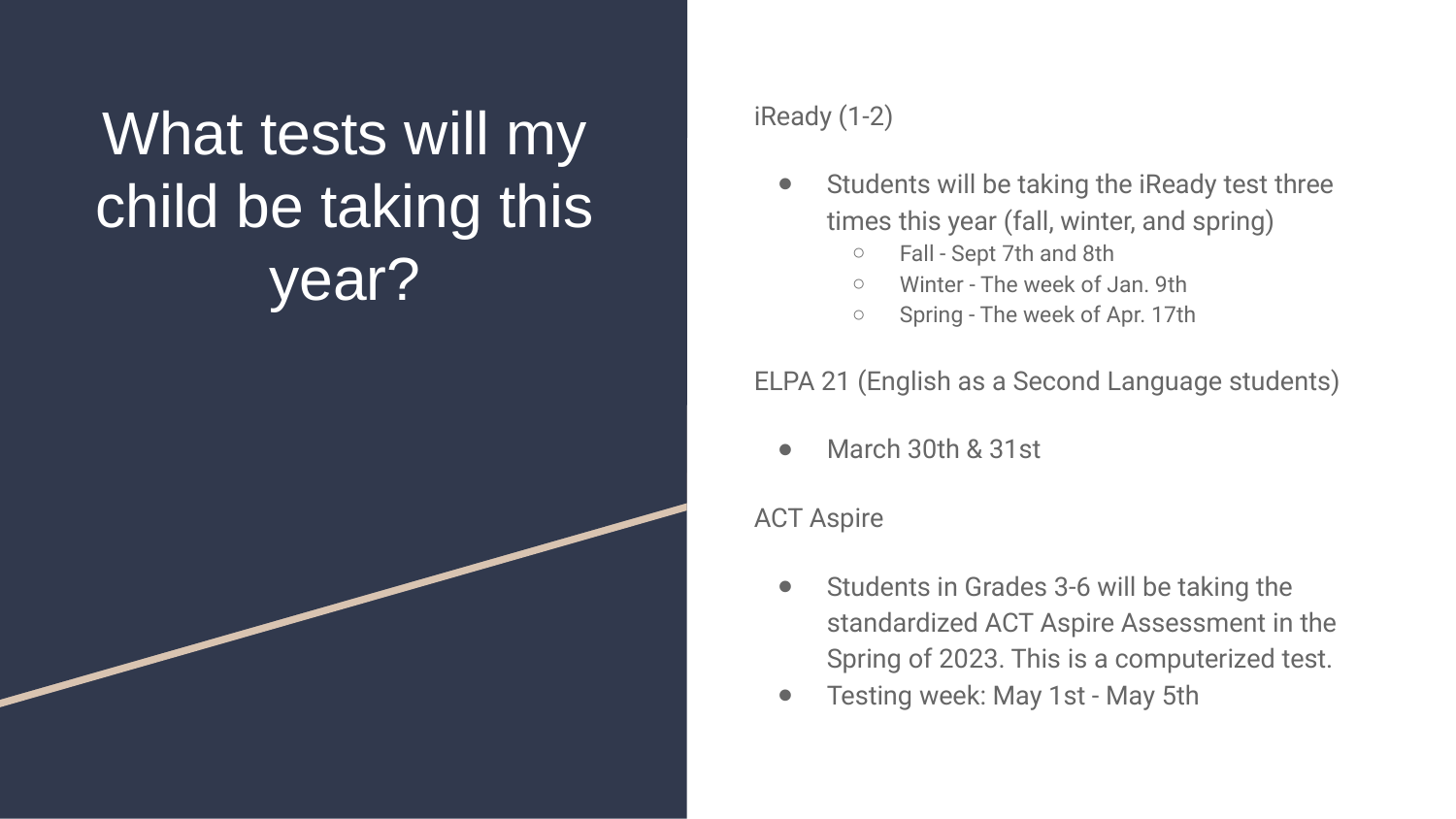

# What tests will my child be taking this year?
iReady (1-2)
Students will be taking the iReady test three times this year (fall, winter, and spring)
Fall - Sept 7th and 8th
Winter - The week of Jan. 9th
Spring - The week of Apr. 17th
ELPA 21 (English as a Second Language students)
March 30th & 31st
ACT Aspire
Students in Grades 3-6 will be taking the standardized ACT Aspire Assessment in the Spring of 2023. This is a computerized test.
Testing week: May 1st - May 5th